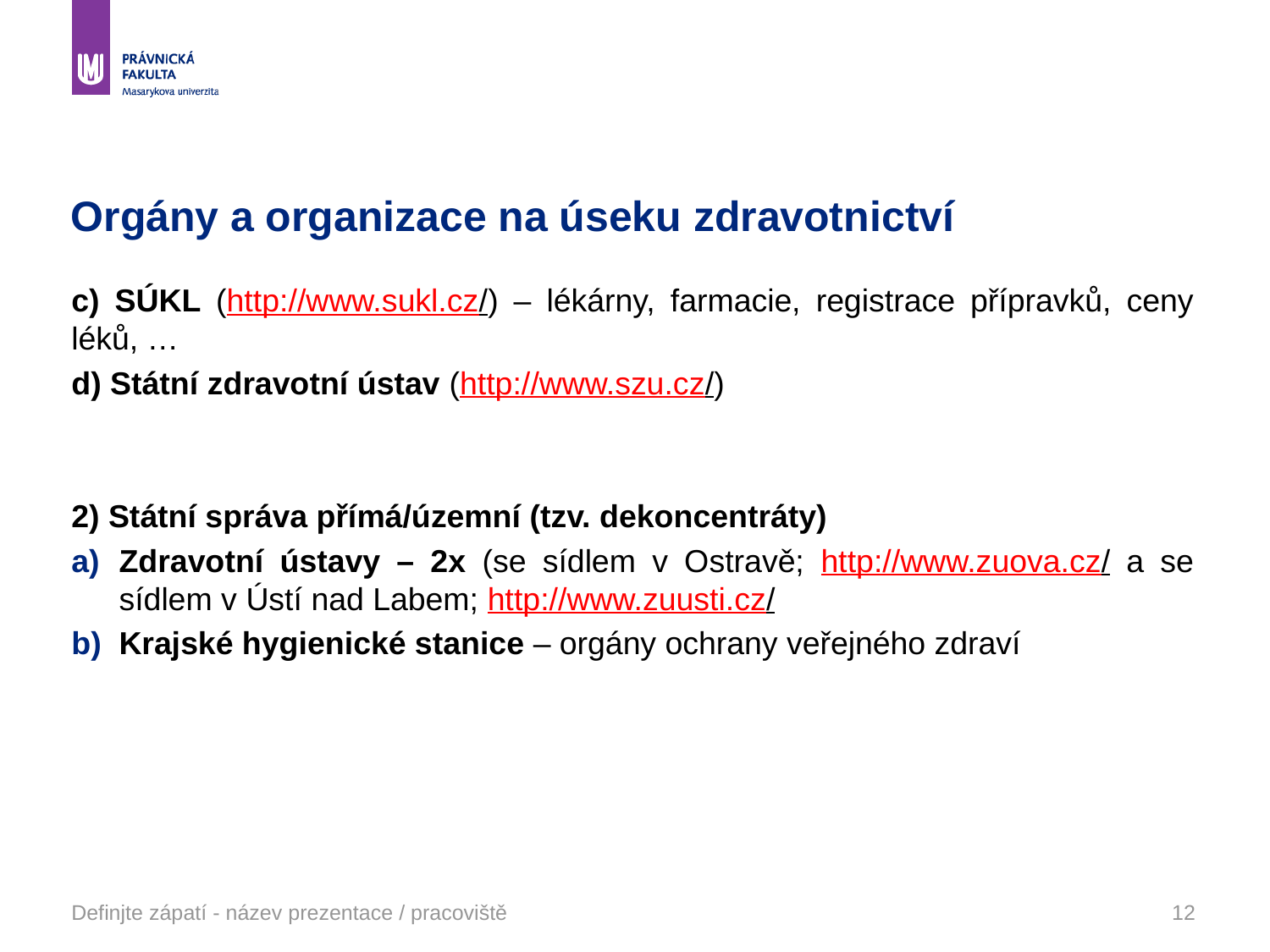

# Orgány a organizace na úseku zdravotnictví
c) SÚKL (http://www.sukl.cz/) – lékárny, farmacie, registrace přípravků, ceny léků, …
d) Státní zdravotní ústav (http://www.szu.cz/)

2) Státní správa přímá/územní (tzv. dekoncentráty)
Zdravotní ústavy – 2x (se sídlem v Ostravě; http://www.zuova.cz/ a se sídlem v Ústí nad Labem; http://www.zuusti.cz/
Krajské hygienické stanice – orgány ochrany veřejného zdraví
Definjte zápatí - název prezentace / pracoviště
12